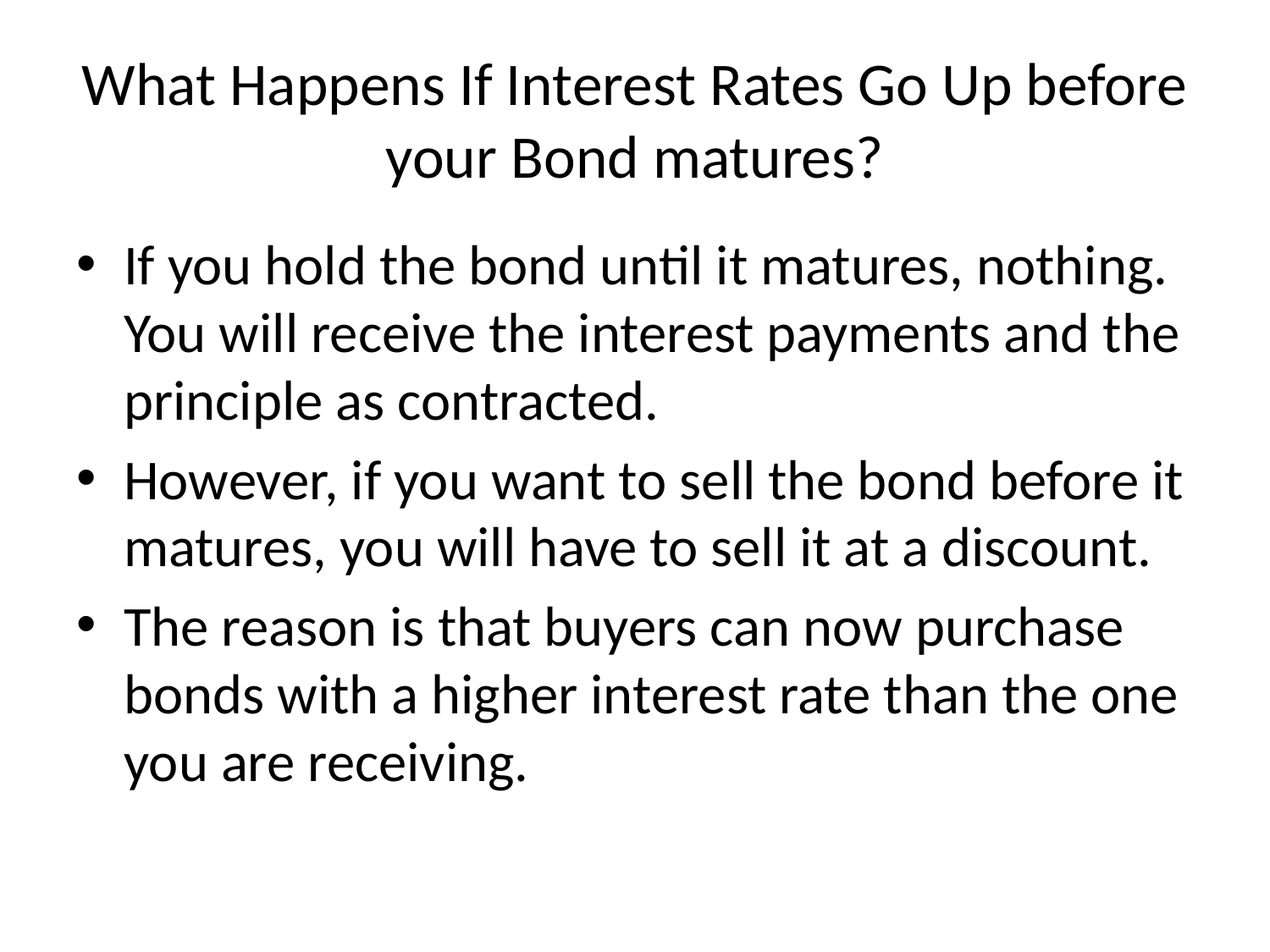

# What Happens If Interest Rates Go Up before your Bond matures?
If you hold the bond until it matures, nothing. You will receive the interest payments and the principle as contracted.
However, if you want to sell the bond before it matures, you will have to sell it at a discount.
The reason is that buyers can now purchase bonds with a higher interest rate than the one you are receiving.